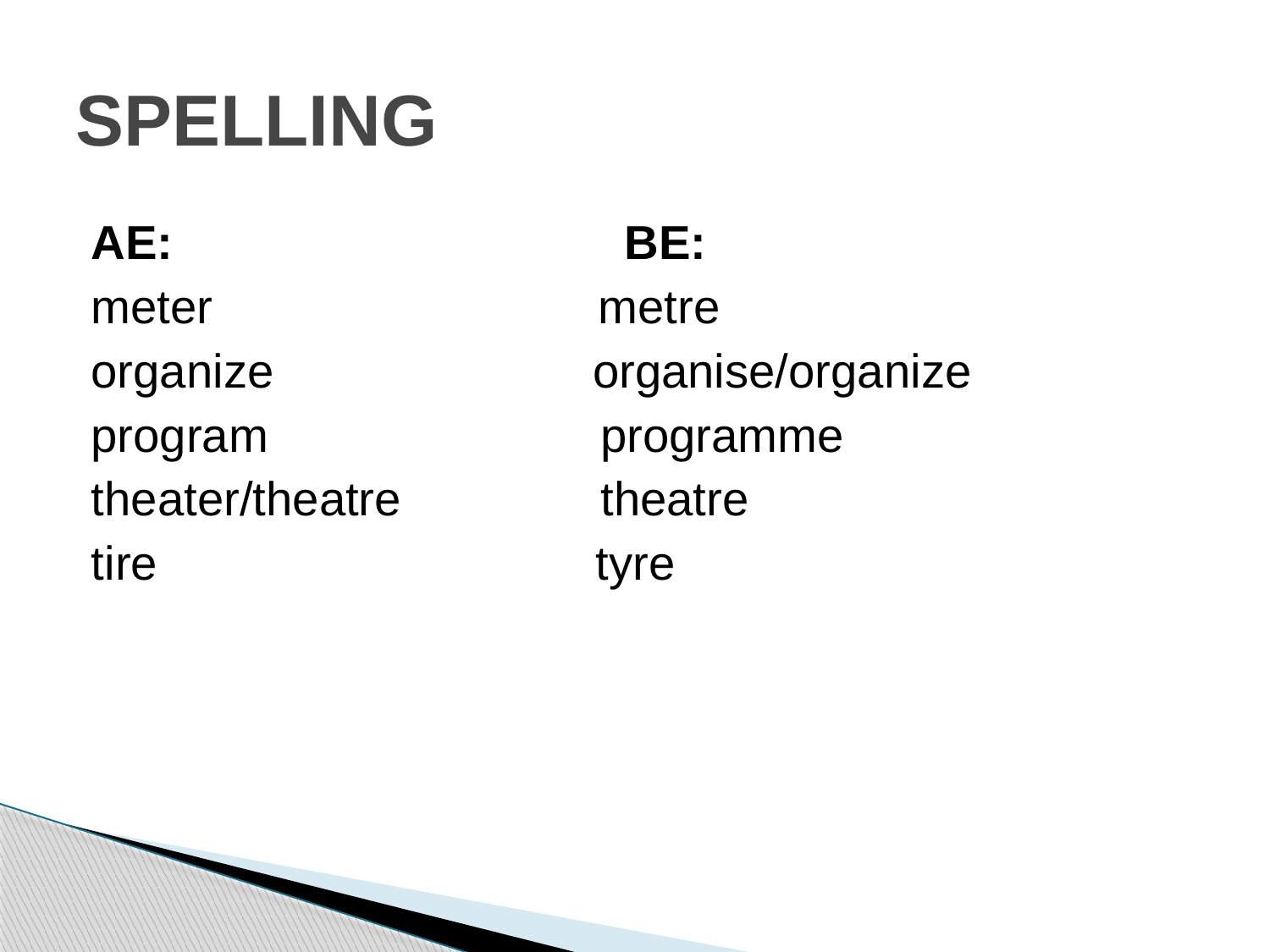

# SPELLING
AE:                                  BE:
meter                             metre
organize                        organise/organize
program                         programme
theater/theatre               theatre
tire                                 tyre